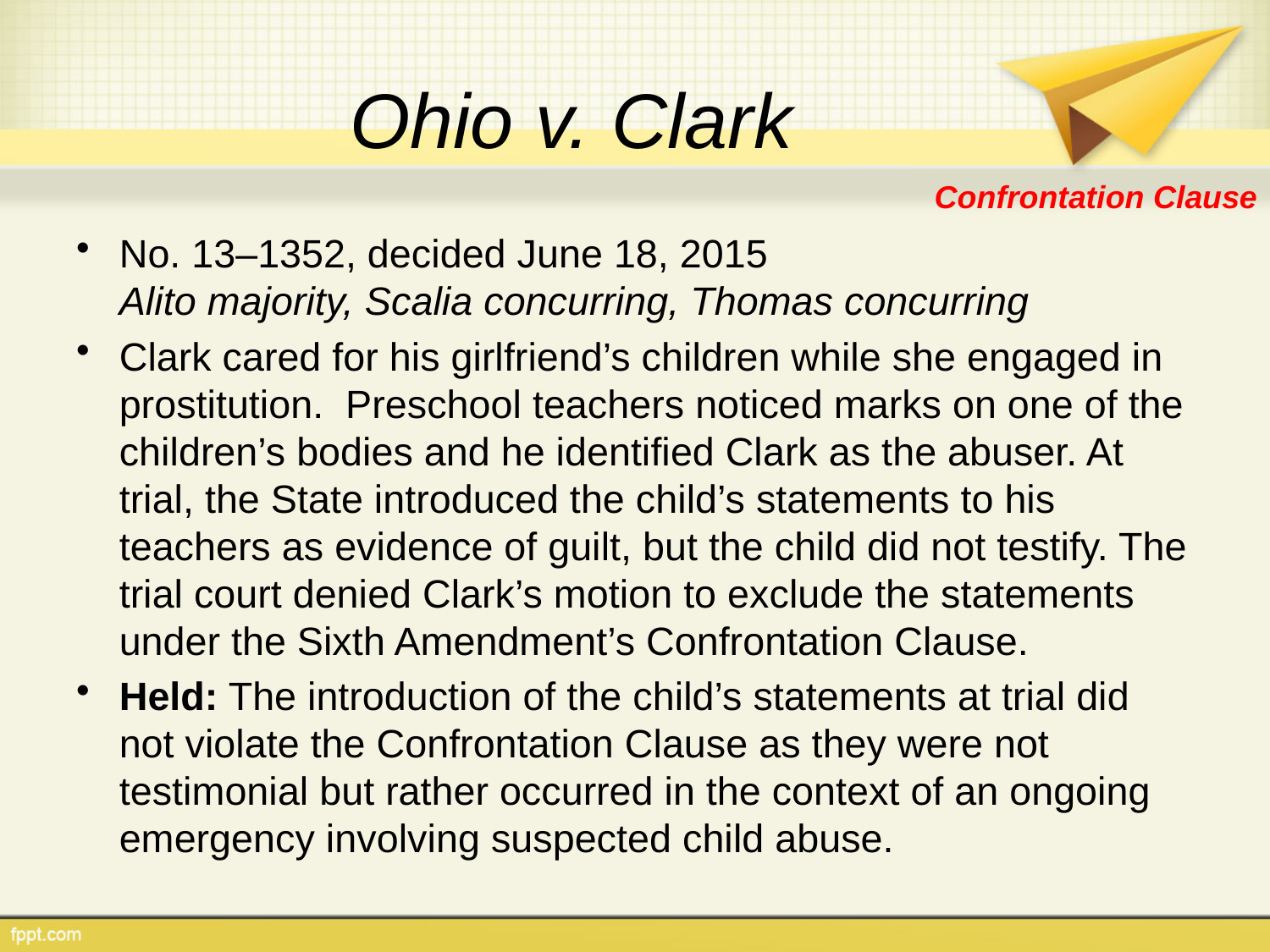

# Ohio v. Clark
Confrontation Clause
No. 13–1352, decided June 18, 2015
Alito majority, Scalia concurring, Thomas concurring
Clark cared for his girlfriend’s children while she engaged in prostitution.  Preschool teachers noticed marks on one of the children’s bodies and he identified Clark as the abuser. At trial, the State introduced the child’s statements to his teachers as evidence of guilt, but the child did not testify. The trial court denied Clark’s motion to exclude the statements under the Sixth Amendment’s Confrontation Clause.
Held: The introduction of the child’s statements at trial did not violate the Confrontation Clause as they were not testimonial but rather occurred in the context of an ongoing emergency involving suspected child abuse.